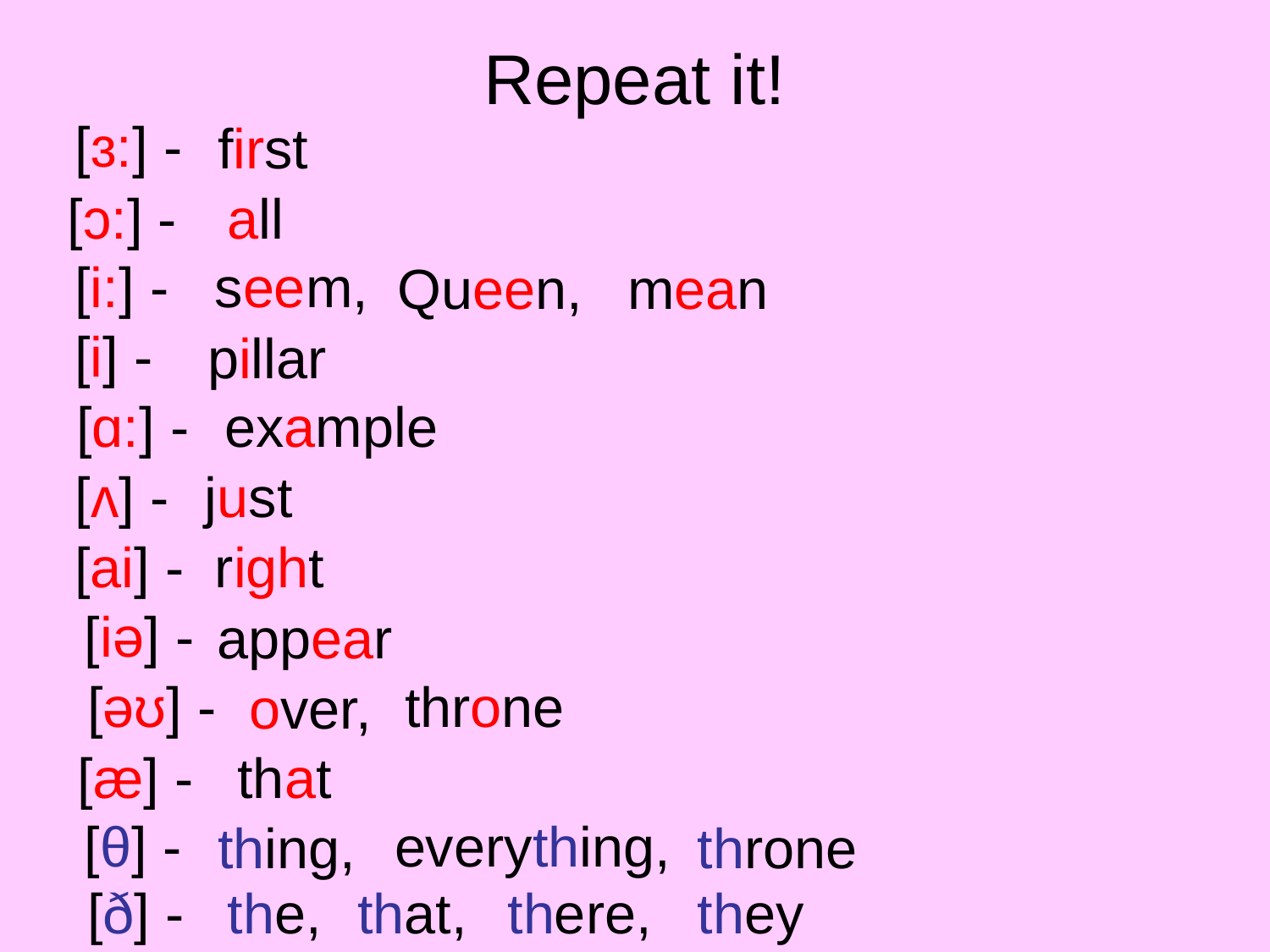

# Repeat it!
[ɜ:] -
first
[ɔ:] -
all
[i:] -
seem,
Queen,
mean
[i] -
pillar
[ɑ:] -
example
[ʌ] -
just
[ai] -
right
[iə] -
appear
[əʊ] -
throne
over,
[æ] -
that
[θ] -
everything,
thing,
throne
[ð] -
the,
that,
there,
they